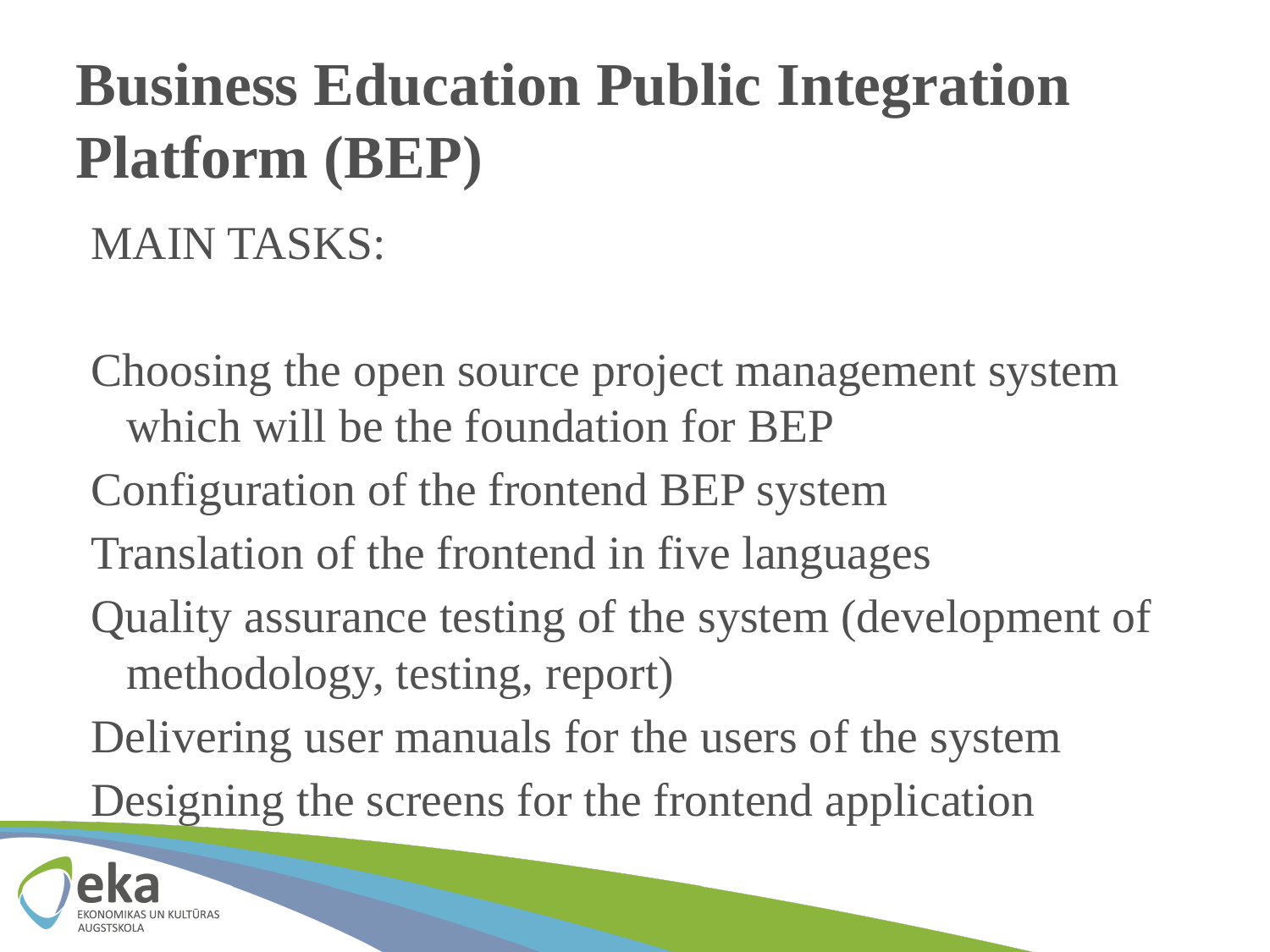

# Business Education Public Integration Platform (BEP)
MAIN TASKS:

Choosing the open source project management system which will be the foundation for BEP
Configuration of the frontend BEP system
Translation of the frontend in five languages
Quality assurance testing of the system (development of methodology, testing, report)
Delivering user manuals for the users of the system
Designing the screens for the frontend application